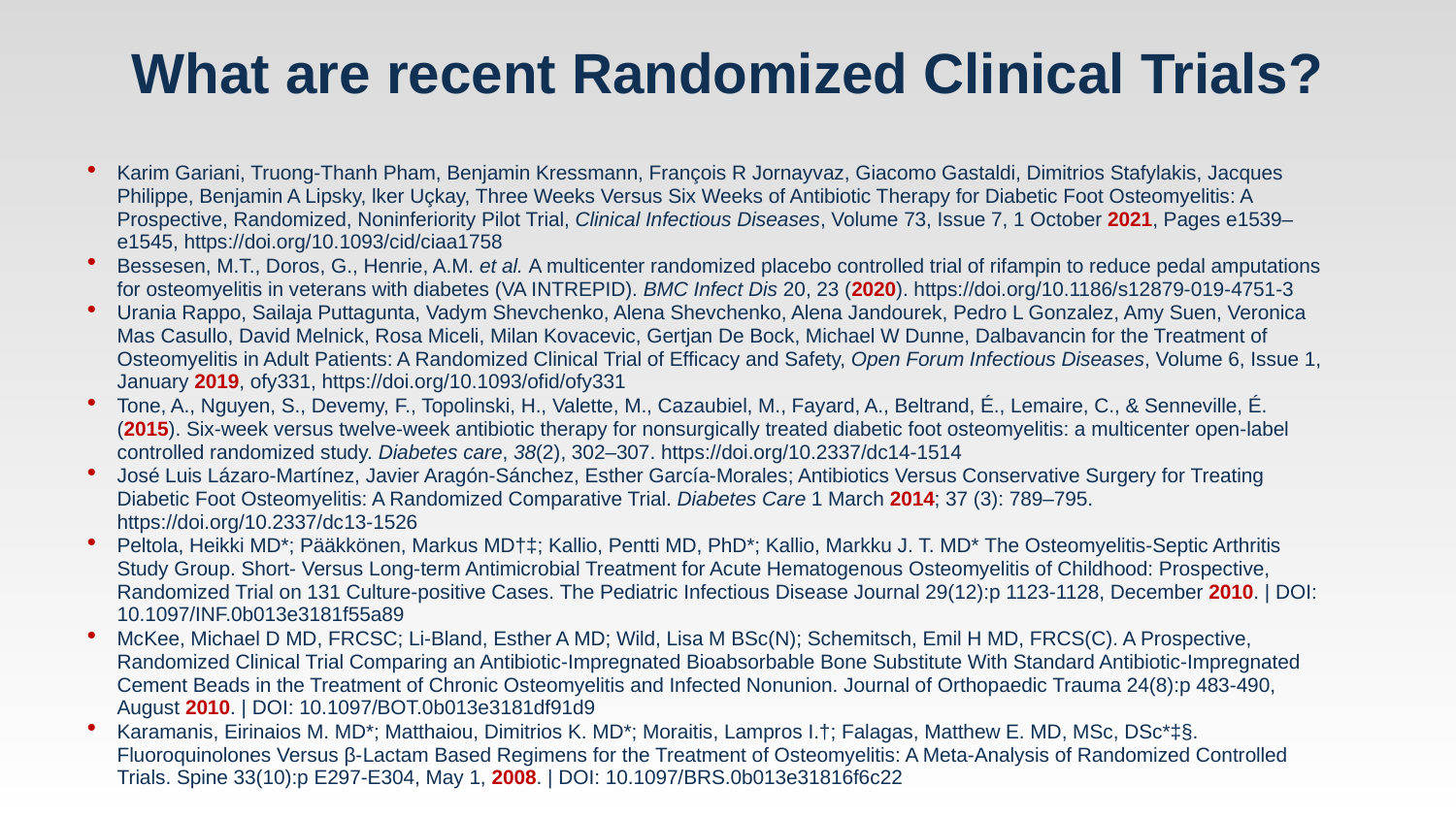

# What are recent Randomized Clinical Trials?
Karim Gariani, Truong-Thanh Pham, Benjamin Kressmann, François R Jornayvaz, Giacomo Gastaldi, Dimitrios Stafylakis, Jacques Philippe, Benjamin A Lipsky, lker Uçkay, Three Weeks Versus Six Weeks of Antibiotic Therapy for Diabetic Foot Osteomyelitis: A Prospective, Randomized, Noninferiority Pilot Trial, Clinical Infectious Diseases, Volume 73, Issue 7, 1 October 2021, Pages e1539–e1545, https://doi.org/10.1093/cid/ciaa1758
Bessesen, M.T., Doros, G., Henrie, A.M. et al. A multicenter randomized placebo controlled trial of rifampin to reduce pedal amputations for osteomyelitis in veterans with diabetes (VA INTREPID). BMC Infect Dis 20, 23 (2020). https://doi.org/10.1186/s12879-019-4751-3
Urania Rappo, Sailaja Puttagunta, Vadym Shevchenko, Alena Shevchenko, Alena Jandourek, Pedro L Gonzalez, Amy Suen, Veronica Mas Casullo, David Melnick, Rosa Miceli, Milan Kovacevic, Gertjan De Bock, Michael W Dunne, Dalbavancin for the Treatment of Osteomyelitis in Adult Patients: A Randomized Clinical Trial of Efficacy and Safety, Open Forum Infectious Diseases, Volume 6, Issue 1, January 2019, ofy331, https://doi.org/10.1093/ofid/ofy331
Tone, A., Nguyen, S., Devemy, F., Topolinski, H., Valette, M., Cazaubiel, M., Fayard, A., Beltrand, É., Lemaire, C., & Senneville, É. (2015). Six-week versus twelve-week antibiotic therapy for nonsurgically treated diabetic foot osteomyelitis: a multicenter open-label controlled randomized study. Diabetes care, 38(2), 302–307. https://doi.org/10.2337/dc14-1514
José Luis Lázaro-Martínez, Javier Aragón-Sánchez, Esther García-Morales; Antibiotics Versus Conservative Surgery for Treating Diabetic Foot Osteomyelitis: A Randomized Comparative Trial. Diabetes Care 1 March 2014; 37 (3): 789–795. https://doi.org/10.2337/dc13-1526
Peltola, Heikki MD*; Pääkkönen, Markus MD†‡; Kallio, Pentti MD, PhD*; Kallio, Markku J. T. MD* The Osteomyelitis-Septic Arthritis Study Group. Short- Versus Long-term Antimicrobial Treatment for Acute Hematogenous Osteomyelitis of Childhood: Prospective, Randomized Trial on 131 Culture-positive Cases. The Pediatric Infectious Disease Journal 29(12):p 1123-1128, December 2010. | DOI: 10.1097/INF.0b013e3181f55a89
McKee, Michael D MD, FRCSC; Li-Bland, Esther A MD; Wild, Lisa M BSc(N); Schemitsch, Emil H MD, FRCS(C). A Prospective, Randomized Clinical Trial Comparing an Antibiotic-Impregnated Bioabsorbable Bone Substitute With Standard Antibiotic-Impregnated Cement Beads in the Treatment of Chronic Osteomyelitis and Infected Nonunion. Journal of Orthopaedic Trauma 24(8):p 483-490, August 2010. | DOI: 10.1097/BOT.0b013e3181df91d9
Karamanis, Eirinaios M. MD*; Matthaiou, Dimitrios K. MD*; Moraitis, Lampros I.†; Falagas, Matthew E. MD, MSc, DSc*‡§. Fluoroquinolones Versus β-Lactam Based Regimens for the Treatment of Osteomyelitis: A Meta-Analysis of Randomized Controlled Trials. Spine 33(10):p E297-E304, May 1, 2008. | DOI: 10.1097/BRS.0b013e31816f6c22